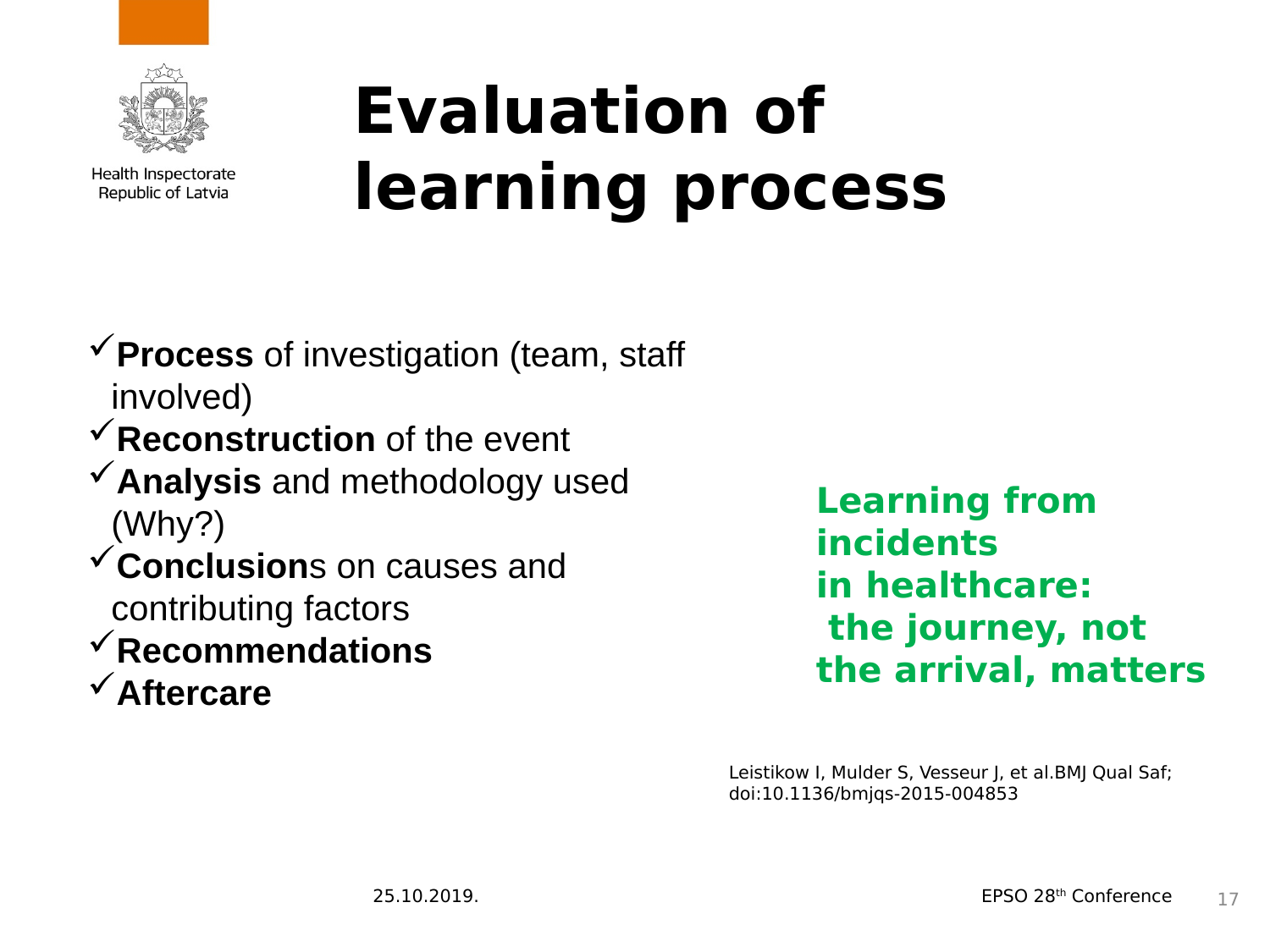

Evaluation of  learning process
Process of investigation (team, staff involved)
Reconstruction of the event
Analysis and methodology used (Why?)
Conclusions on causes and contributing factors
Recommendations
Aftercare

# Learning from incidents in healthcare: the journey, not the arrival, matters
Leistikow I, Mulder S, Vesseur J, et al.BMJ Qual Saf; doi:10.1136/bmjqs-2015-004853
25.10.2019.
EPSO 28th Conference
17